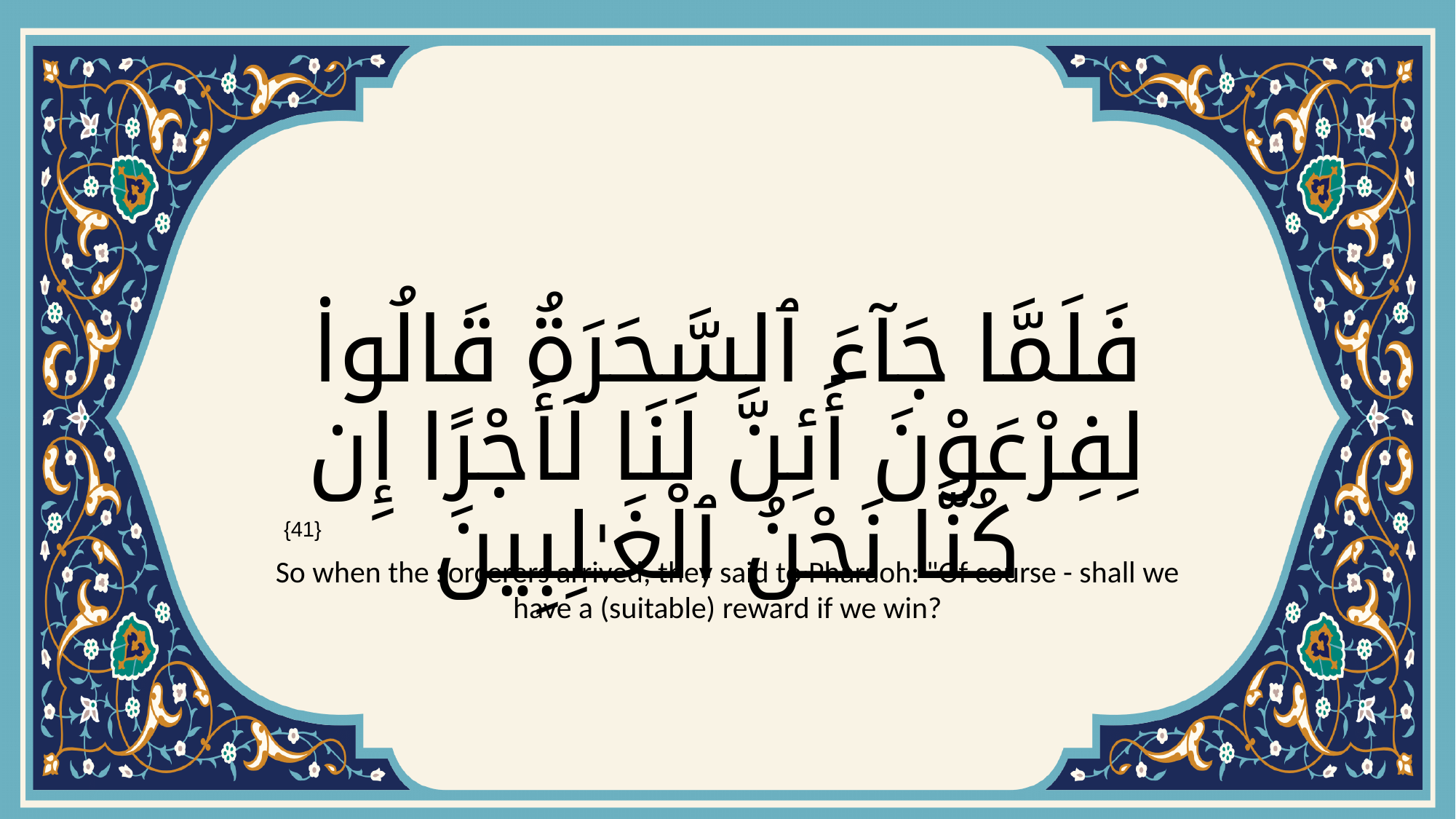

# فَلَمَّا جَآءَ ٱلسَّحَرَةُ قَالُوا۟ لِفِرْعَوْنَ أَئِنَّ لَنَا لَأَجْرًا إِن كُنَّا نَحْنُ ٱلْغَـٰلِبِينَ
{41}
So when the sorcerers arrived, they said to Pharaoh: "Of course - shall we have a (suitable) reward if we win?